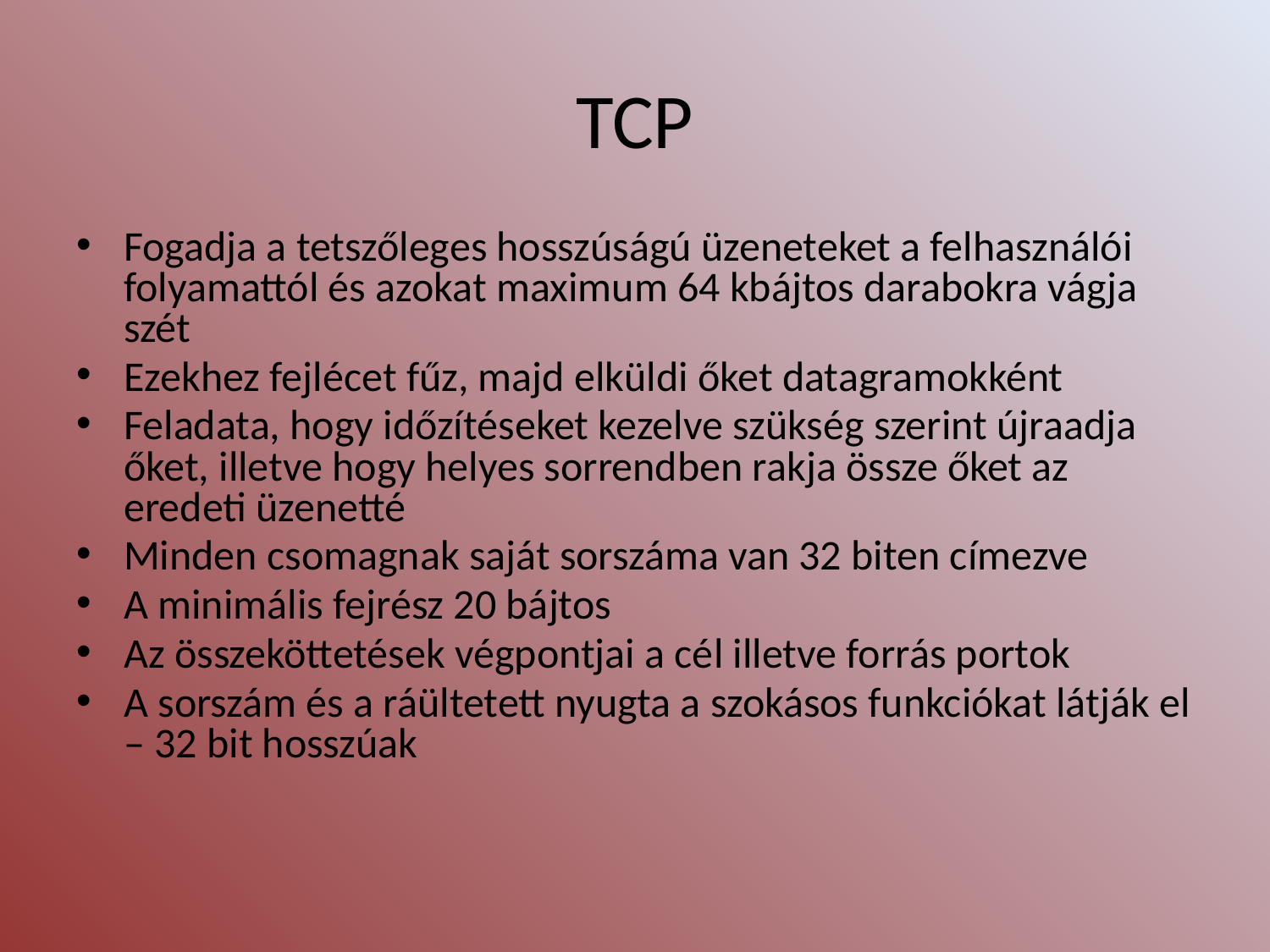

# TCP
Fogadja a tetszőleges hosszúságú üzeneteket a felhasználói folyamattól és azokat maximum 64 kbájtos darabokra vágja szét
Ezekhez fejlécet fűz, majd elküldi őket datagramokként
Feladata, hogy időzítéseket kezelve szükség szerint újraadja őket, illetve hogy helyes sorrendben rakja össze őket az eredeti üzenetté
Minden csomagnak saját sorszáma van 32 biten címezve
A minimális fejrész 20 bájtos
Az összeköttetések végpontjai a cél illetve forrás portok
A sorszám és a ráültetett nyugta a szokásos funkciókat látják el – 32 bit hosszúak